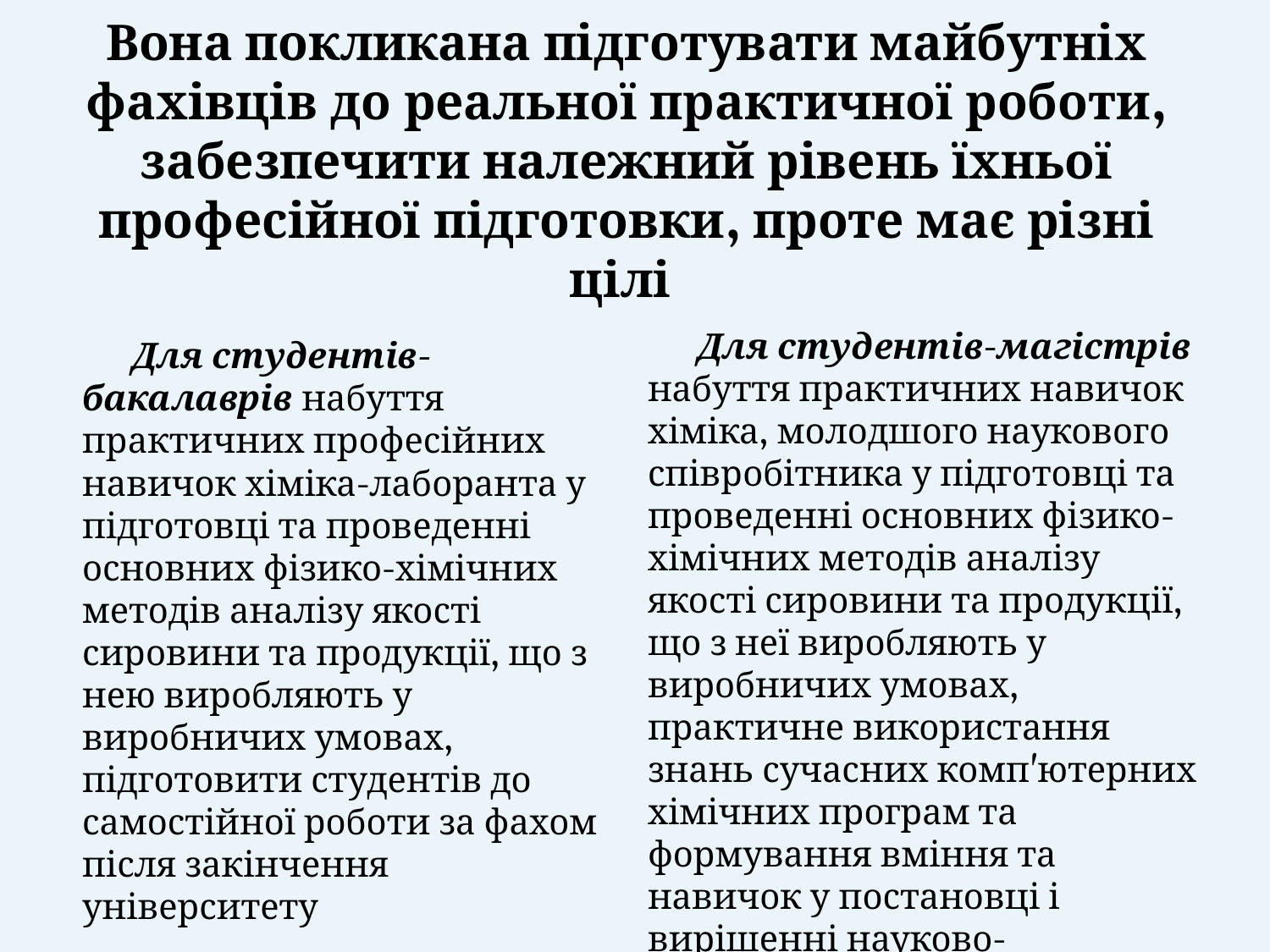

# Вона покликана підготувати майбутніх фахівців до реальної практичної роботи, забезпечити належний рівень їхньої професійної підготовки, проте має різні цілі
Для студентів-магістрів набуття практичних навичок хіміка, молодшого наукового співробітника у підготовці та проведенні основних фізико-хімічних методів аналізу якості сировини та продукції, що з неї виробляють у виробничих умовах, практичне використання знань сучасних комп'ютерних хімічних програм та формування вміння та навичок у постановці і вирішенні науково-дослідницьких задач
Для студентів-бакалаврів набуття практичних професійних навичок хіміка-лаборанта у підготовці та проведенні основних фізико-хімічних методів аналізу якості сировини та продукції, що з нею виробляють у виробничих умовах, підготовити студентів до самостійної роботи за фахом після закінчення університету